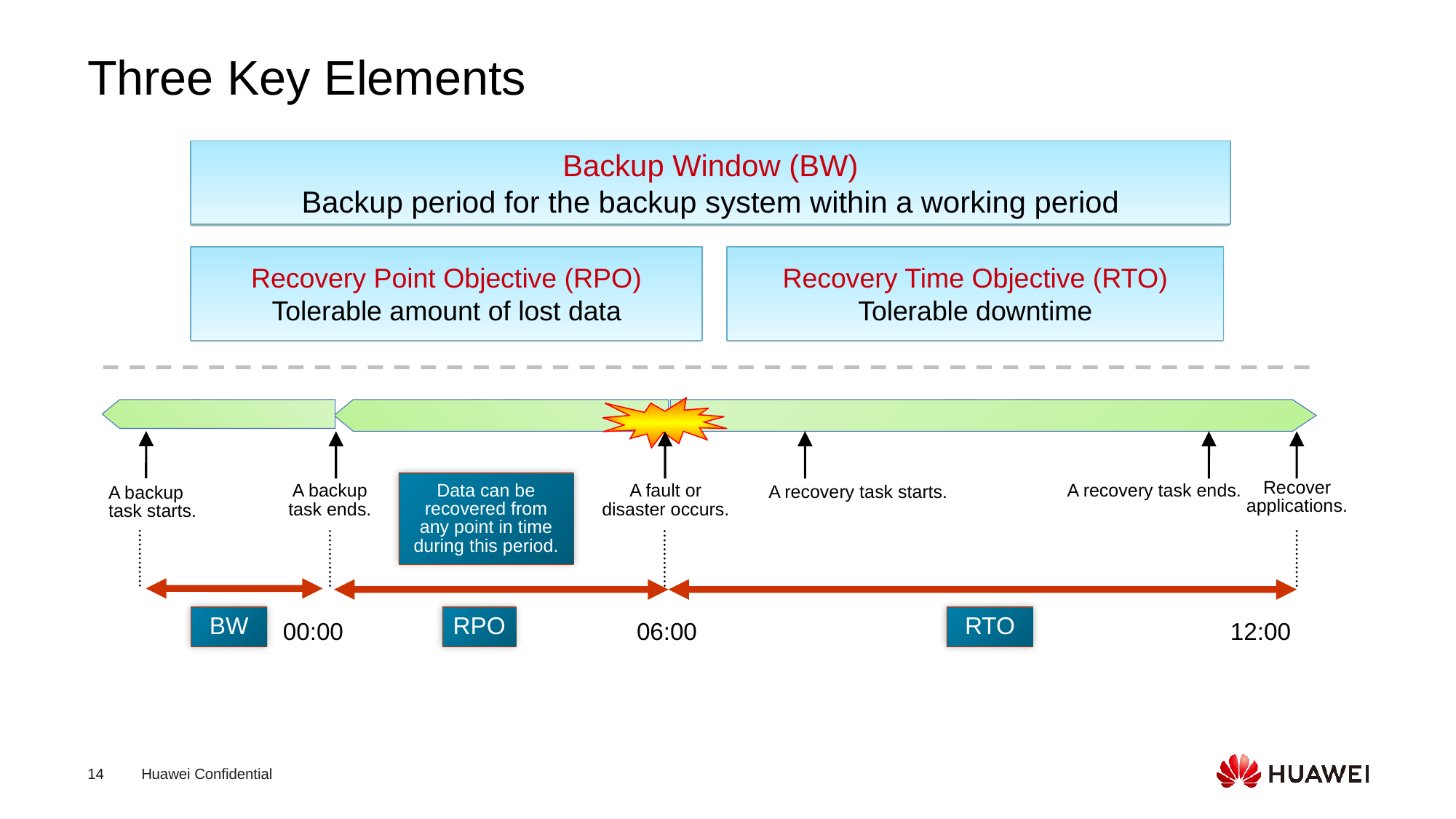

# Three Key Elements
Backup Window (BW)
Backup period for the backup system within a working period
Recovery Point Objective (RPO)
Tolerable amount of lost data
Recovery Time Objective (RTO)
Tolerable downtime

A fault or disaster occurs.

A recovery task ends.
Data can be recovered from any point in time during this period.
Recover applications.
A backup task ends.
A recovery task starts.
A backup task starts.

BW
RPO
RTO
00:00
06:00
12:00